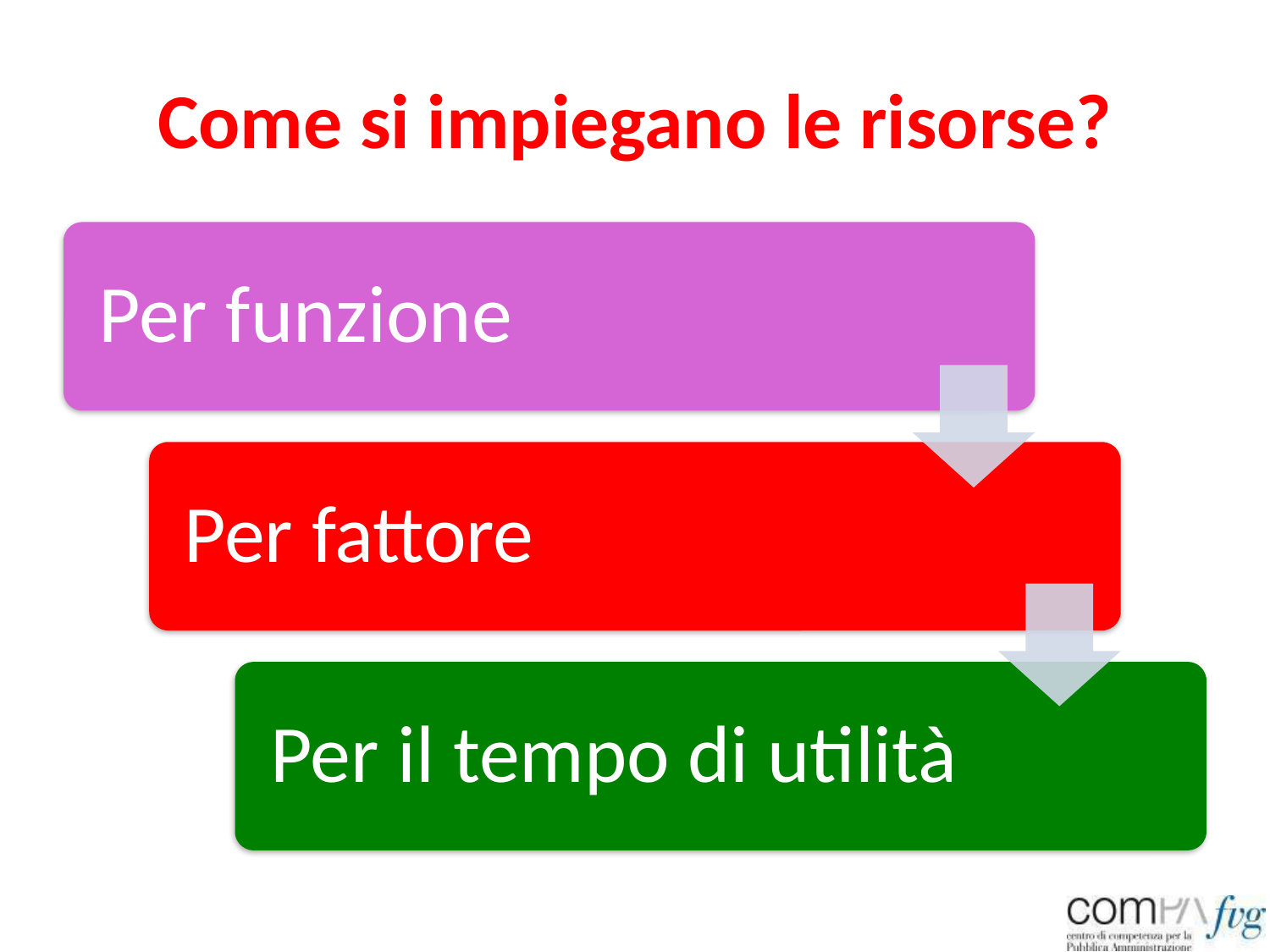

# Come si impiegano le risorse?
Per funzione
Per fattore
Per il tempo di utilità